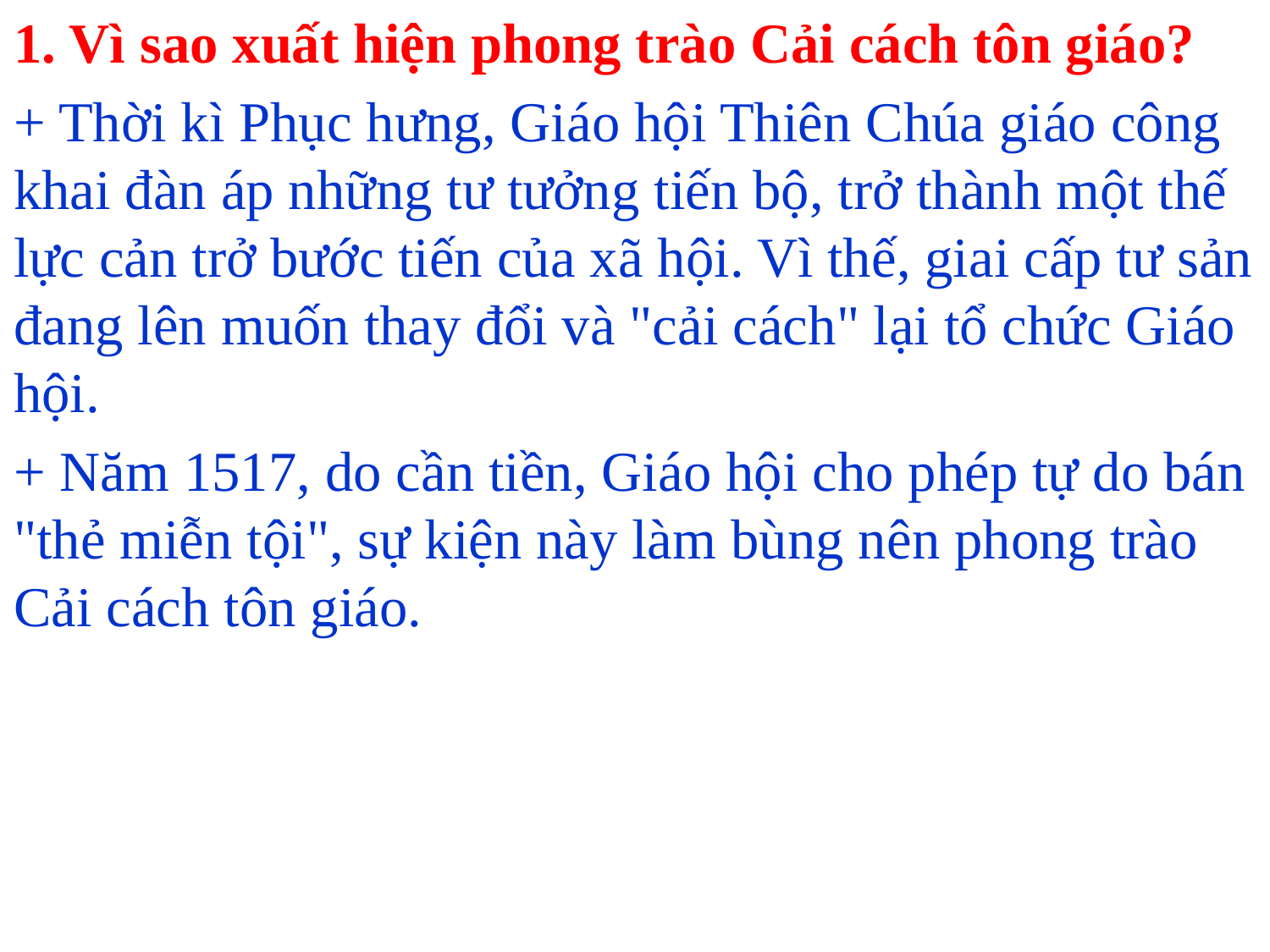

1. Vì sao xuất hiện phong trào Cải cách tôn giáo?
+ Thời kì Phục hưng, Giáo hội Thiên Chúa giáo công khai đàn áp những tư tưởng tiến bộ, trở thành một thế lực cản trở bước tiến của xã hội. Vì thế, giai cấp tư sản đang lên muốn thay đổi và "cải cách" lại tổ chức Giáo hội.
+ Năm 1517, do cần tiền, Giáo hội cho phép tự do bán "thẻ miễn tội", sự kiện này làm bùng nên phong trào Cải cách tôn giáo.